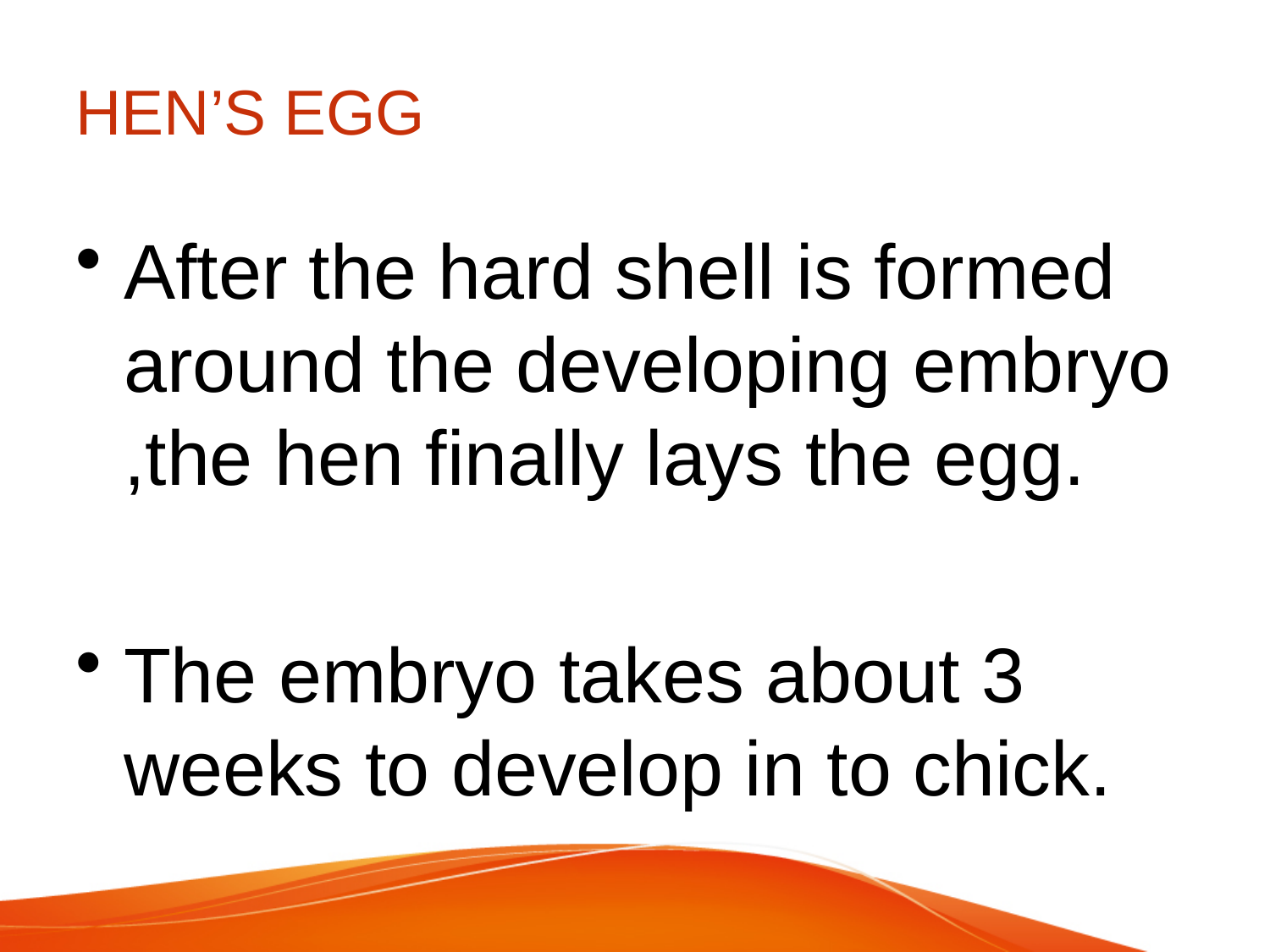

# HEN’S EGG
After the hard shell is formed around the developing embryo ,the hen finally lays the egg.

The embryo takes about 3 weeks to develop in to chick.